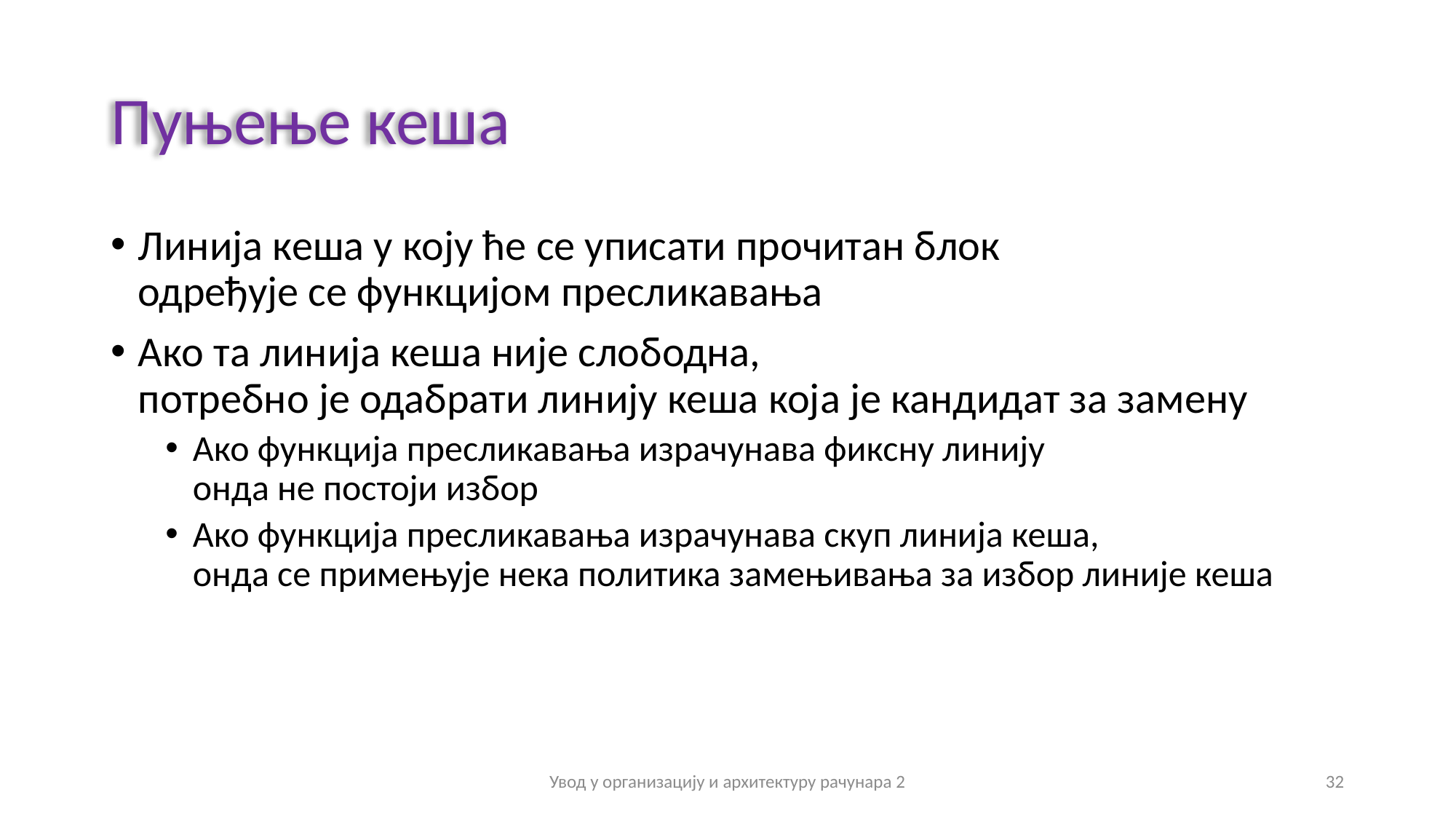

# Пуњење кеша
Линија кеша у коју ће се уписати прочитан блок
одређује се функцијом пресликавања
Ако та линија кеша није слободна,
потребно је одабрати линију кеша која је кандидат за замену
Ако функција пресликавања израчунава фиксну линију
онда не постоји избор
Ако функција пресликавања израчунава скуп линија кеша,
онда се примењује нека политика замењивања за избор линије кеша
Увод у организацију и архитектуру рачунара 2
32